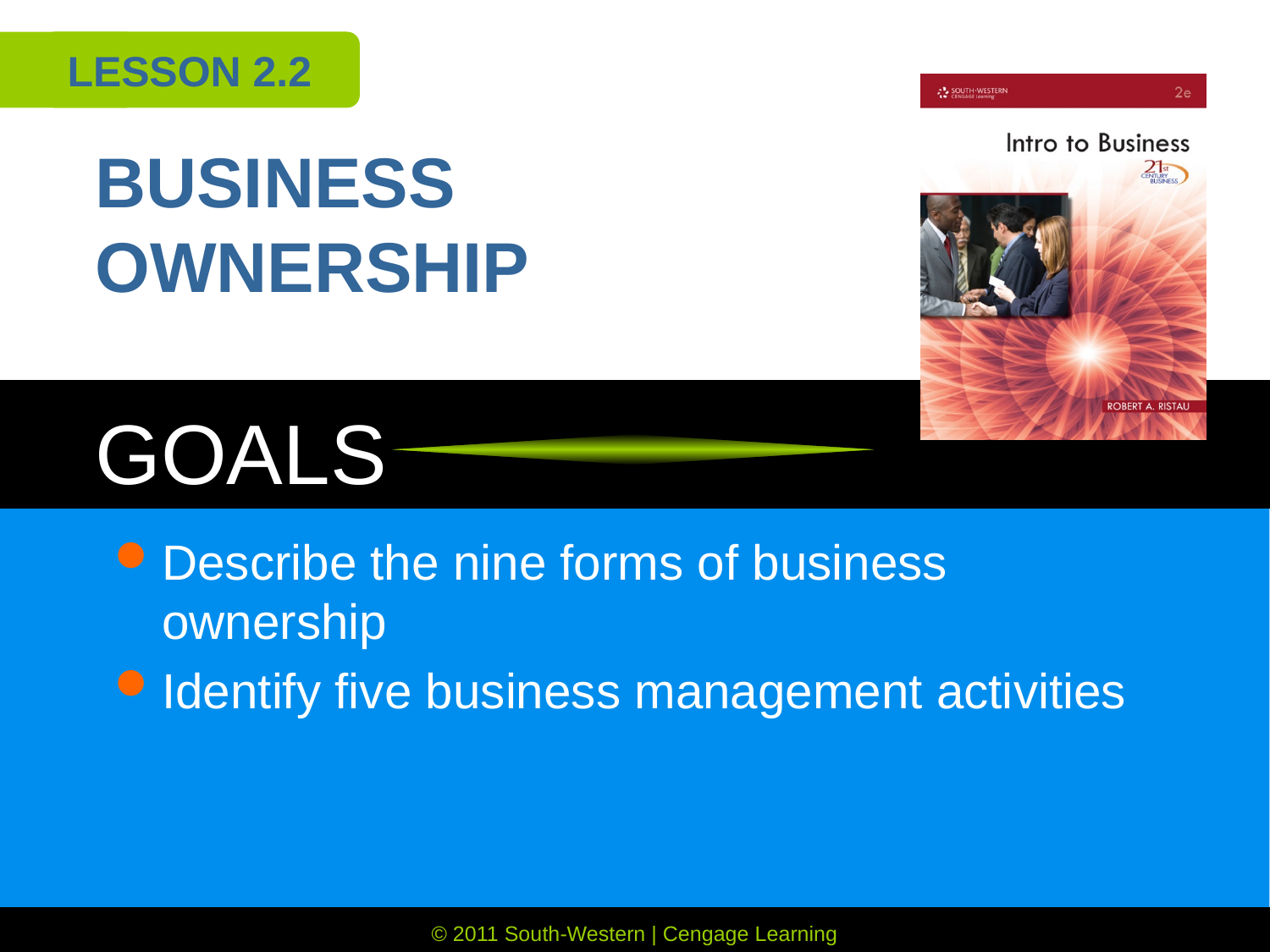

LESSON 2.2
# BUSINESS OWNERSHIP
Describe the nine forms of business ownership
Identify five business management activities